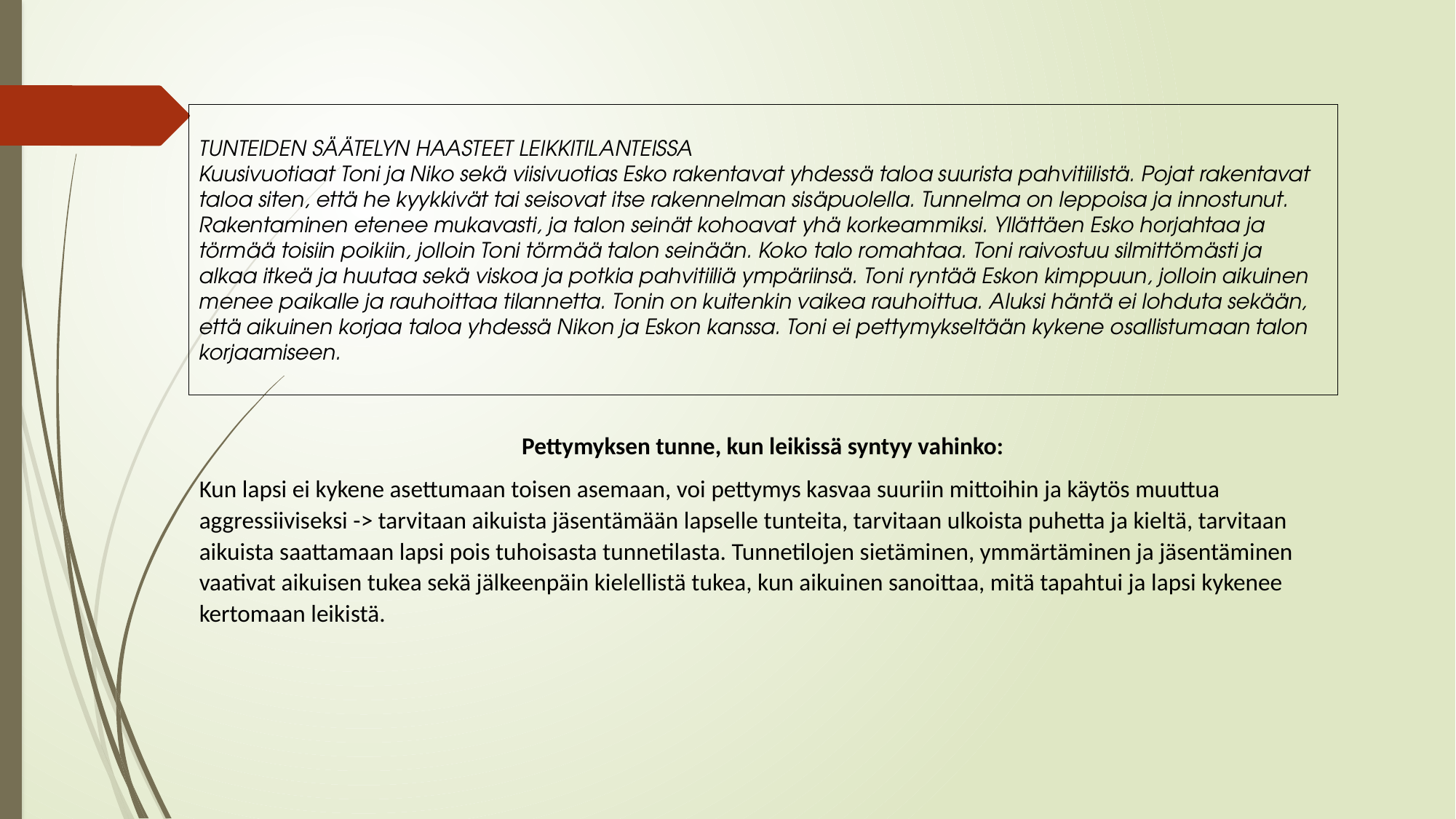

TUNTEIDEN SÄÄTELYN HAASTEET LEIKKITILANTEISSA
Kuusivuotiaat Toni ja Niko sekä viisivuotias Esko rakentavat yhdessä taloa suurista pahvitiilistä. Pojat rakentavat taloa siten, että he kyykkivät tai seisovat itse rakennelman sisäpuolella. Tunnelma on leppoisa ja innostunut. Rakentaminen etenee mukavasti, ja talon seinät kohoavat yhä korkeammiksi. Yllättäen Esko horjahtaa ja törmää toisiin poikiin, jolloin Toni törmää talon seinään. Koko talo romahtaa. Toni raivostuu silmittömästi ja alkaa itkeä ja huutaa sekä viskoa ja potkia pahvitiiliä ympäriinsä. Toni ryntää Eskon kimppuun, jolloin aikuinen menee paikalle ja rauhoittaa tilannetta. Tonin on kuitenkin vaikea rauhoittua. Aluksi häntä ei lohduta sekään, että aikuinen korjaa taloa yhdessä Nikon ja Eskon kanssa. Toni ei pettymykseltään kykene osallistumaan talon korjaamiseen.

Pettymyksen tunne, kun leikissä syntyy vahinko:
Kun lapsi ei kykene asettumaan toisen asemaan, voi pettymys kasvaa suuriin mittoihin ja käytös muuttua aggressiiviseksi -> tarvitaan aikuista jäsentämään lapselle tunteita, tarvitaan ulkoista puhetta ja kieltä, tarvitaan aikuista saattamaan lapsi pois tuhoisasta tunnetilasta. Tunnetilojen sietäminen, ymmärtäminen ja jäsentäminen vaativat aikuisen tukea sekä jälkeenpäin kielellistä tukea, kun aikuinen sanoittaa, mitä tapahtui ja lapsi kykenee kertomaan leikistä.